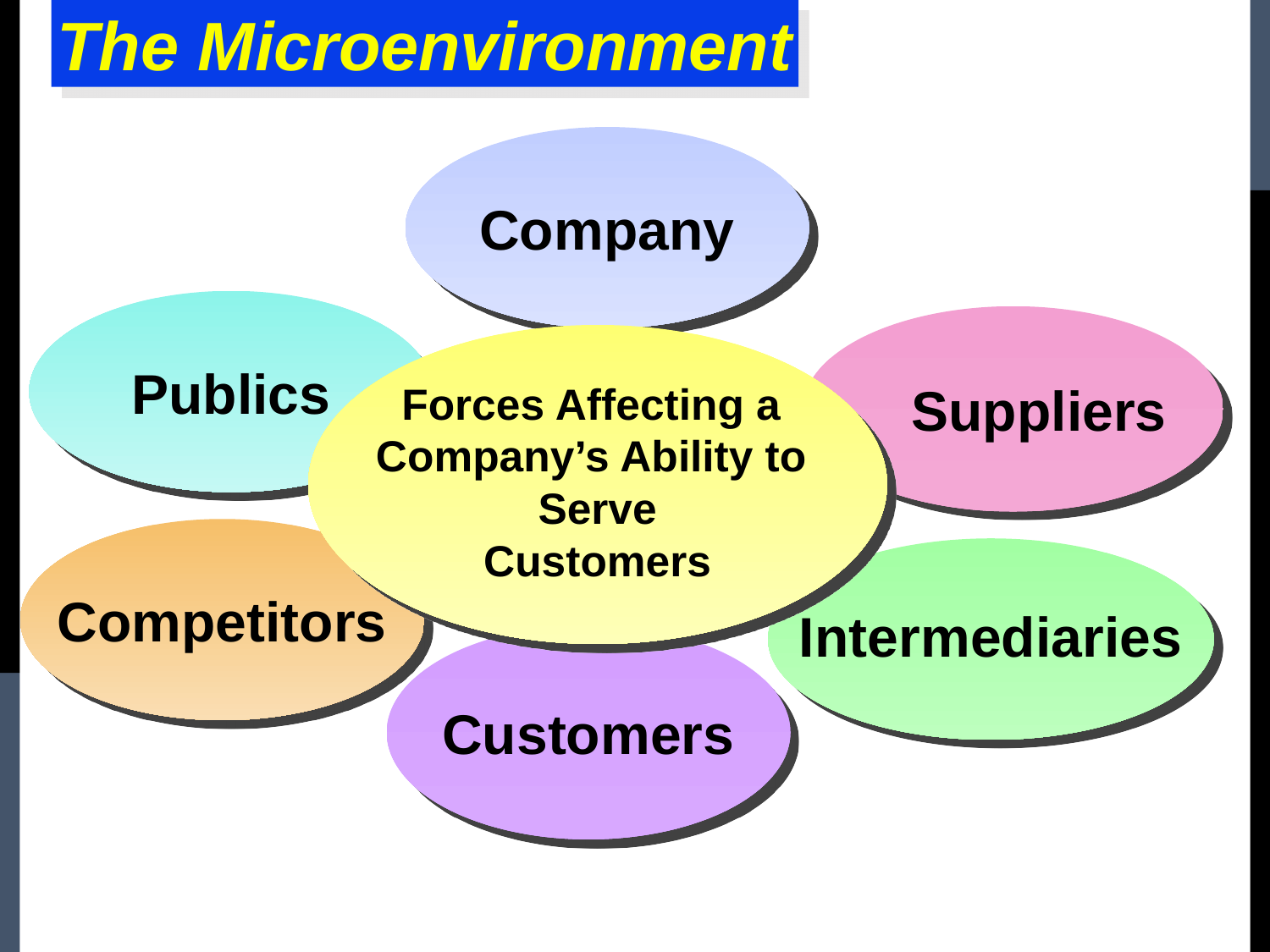

The Microenvironment
Company

Publics

     Suppliers

Forces Affecting a
Company’s Ability to
Serve
Customers

Competitors
Intermediaries

Customers